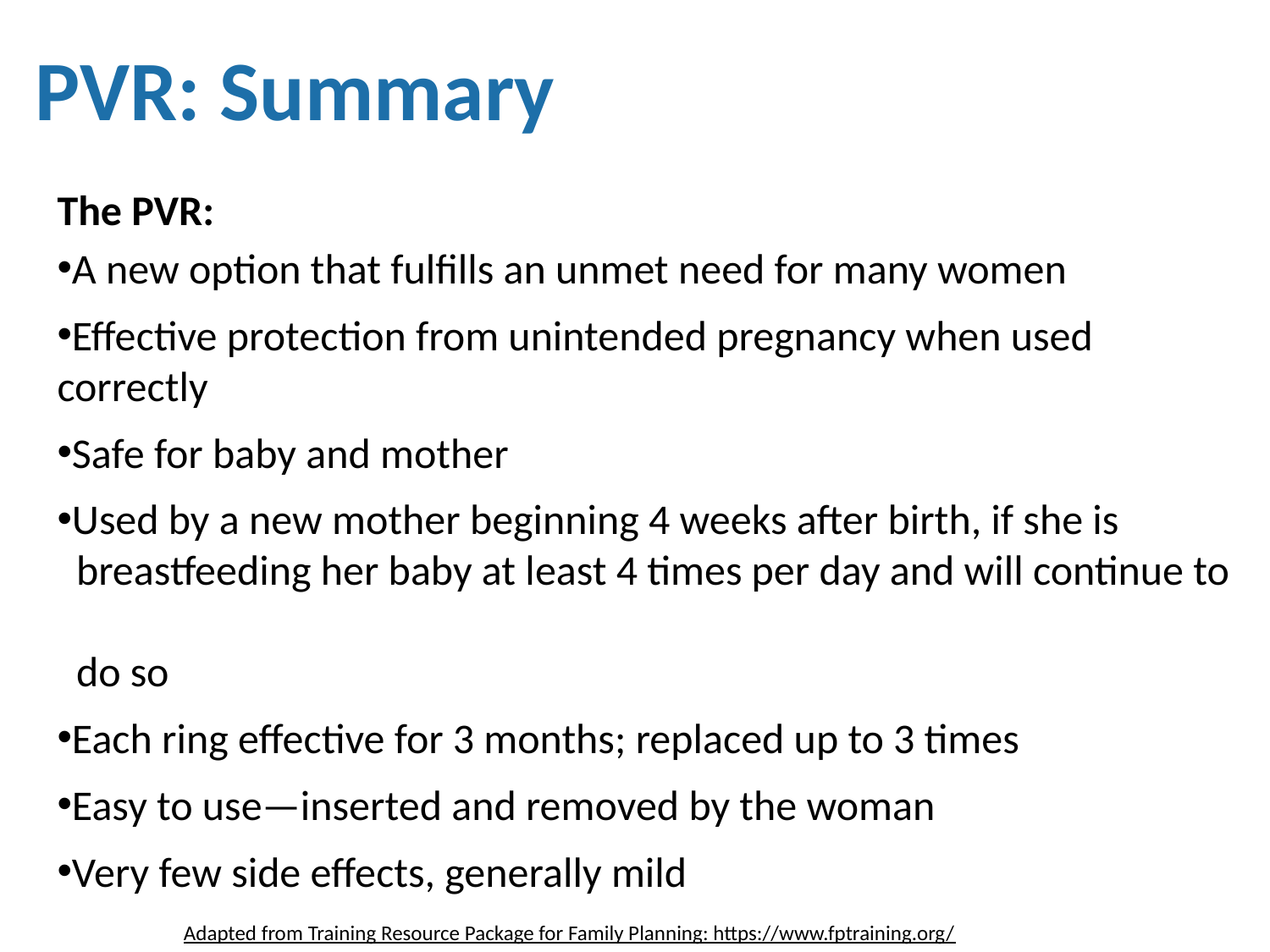

PVR: Summary
The PVR:
A new option that fulfills an unmet need for many women
Effective protection from unintended pregnancy when used correctly
Safe for baby and mother
Used by a new mother beginning 4 weeks after birth, if she is
  breastfeeding her baby at least 4 times per day and will continue to
  do so
Each ring effective for 3 months; replaced up to 3 times
Easy to use—inserted and removed by the woman
Very few side effects, generally mild

Adapted from Training Resource Package for Family Planning: https://www.fptraining.org/